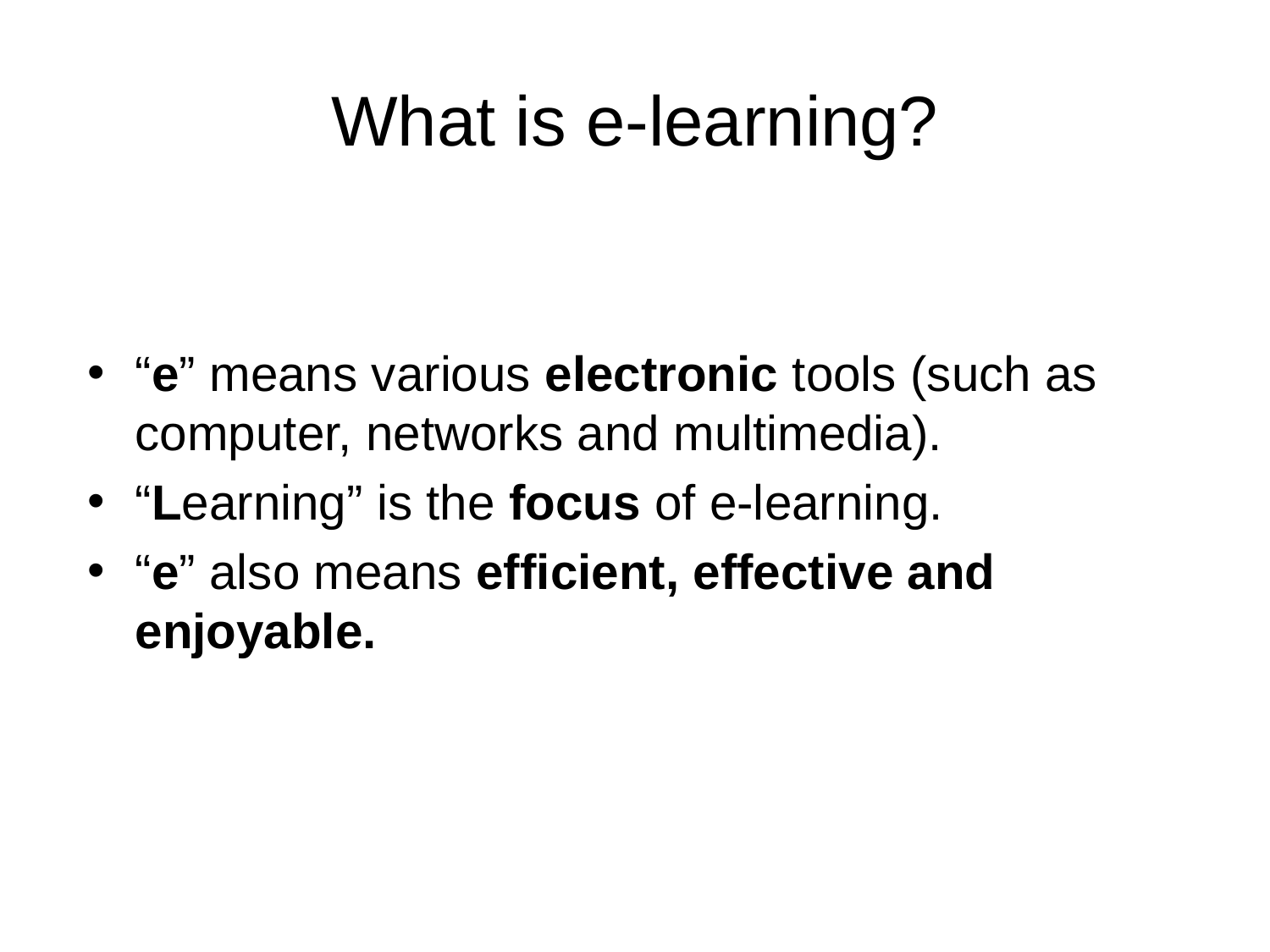

# What is e-learning?
“e” means various electronic tools (such as computer, networks and multimedia).
“Learning” is the focus of e-learning.
“e” also means efficient, effective and enjoyable.